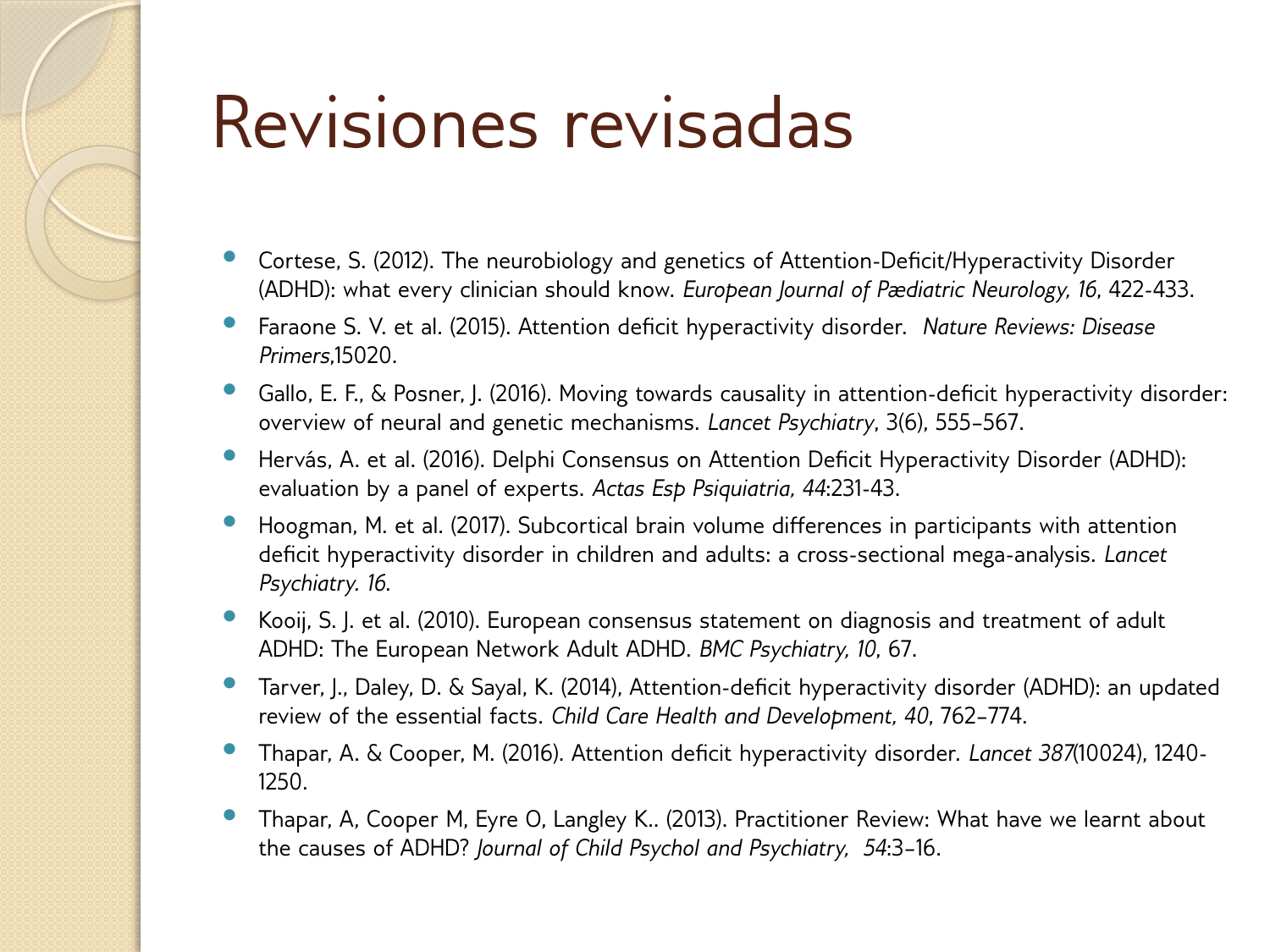

# Revisiones revisadas

Cortese, S. (2012). The neurobiology and genetics of Attention-Deficit/Hyperactivity Disorder (ADHD): what every clinician should know. European Journal of Paediatric Neurology, 16, 422-433.
Faraone S. V. et al. (2015). Attention deficit hyperactivity disorder.  Nature Reviews: Disease Primers,15020.
Gallo, E. F., & Posner, J. (2016). Moving towards causality in attention-deficit hyperactivity disorder: overview of neural and genetic mechanisms. Lancet Psychiatry, 3(6), 555–567.
Hervás, A. et al. (2016). Delphi Consensus on Attention Deficit Hyperactivity Disorder (ADHD): evaluation by a panel of experts. Actas Esp Psiquiatria, 44:231-43.
Hoogman, M. et al. (2017). Subcortical brain volume differences in participants with attention deficit hyperactivity disorder in children and adults: a cross-sectional mega-analysis. Lancet Psychiatry. 16.
Kooij, S. J. et al. (2010). European consensus statement on diagnosis and treatment of adult ADHD: The European Network Adult ADHD. BMC Psychiatry, 10, 67.
Tarver, J., Daley, D. & Sayal, K. (2014), Attention-deficit hyperactivity disorder (ADHD): an updated review of the essential facts. Child Care Health and Development, 40, 762–774.
Thapar, A. & Cooper, M. (2016). Attention deficit hyperactivity disorder. Lancet 387(10024), 1240-1250.
Thapar, A, Cooper M, Eyre O, Langley K.. (2013). Practitioner Review: What have we learnt about the causes of ADHD? Journal of Child Psychol and Psychiatry,  54:3–16.